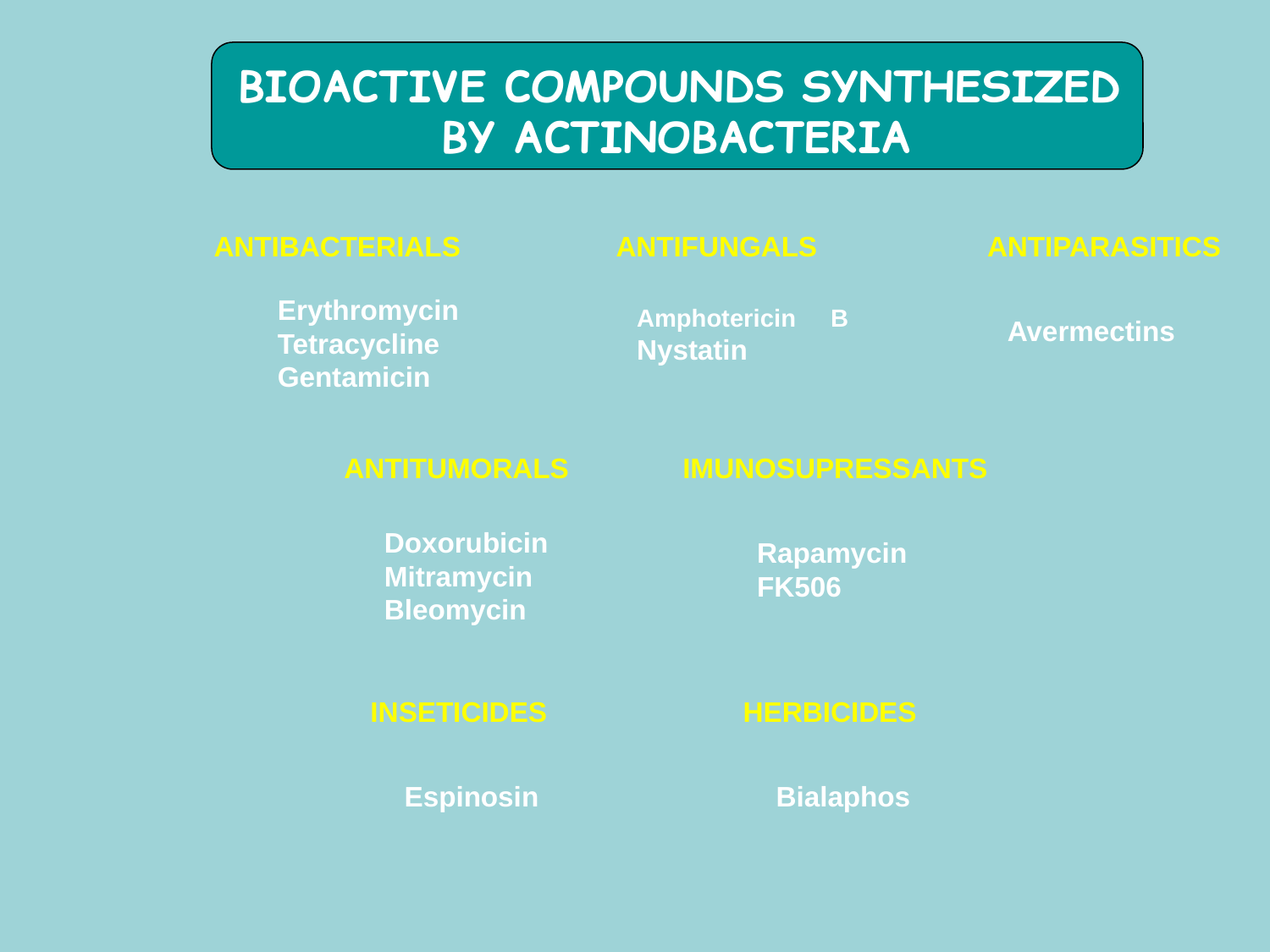

BIOACTIVE COMPOUNDS SYNTHESIZED
BY ACTINOBACTERIA

ANTIBACTERIALS
ANTIFUNGALS
ANTIPARASITICS

Erythromycin
Tetracycline
Gentamicin

Amphotericin     B
Nystatin

Avermectins
ANTITUMORALS
IMUNOSUPRESSANTS

Doxorubicin
Mitramycin
Bleomycin

Rapamycin
FK506
INSETICIDES

Espinosin
HERBICIDES

Bialaphos